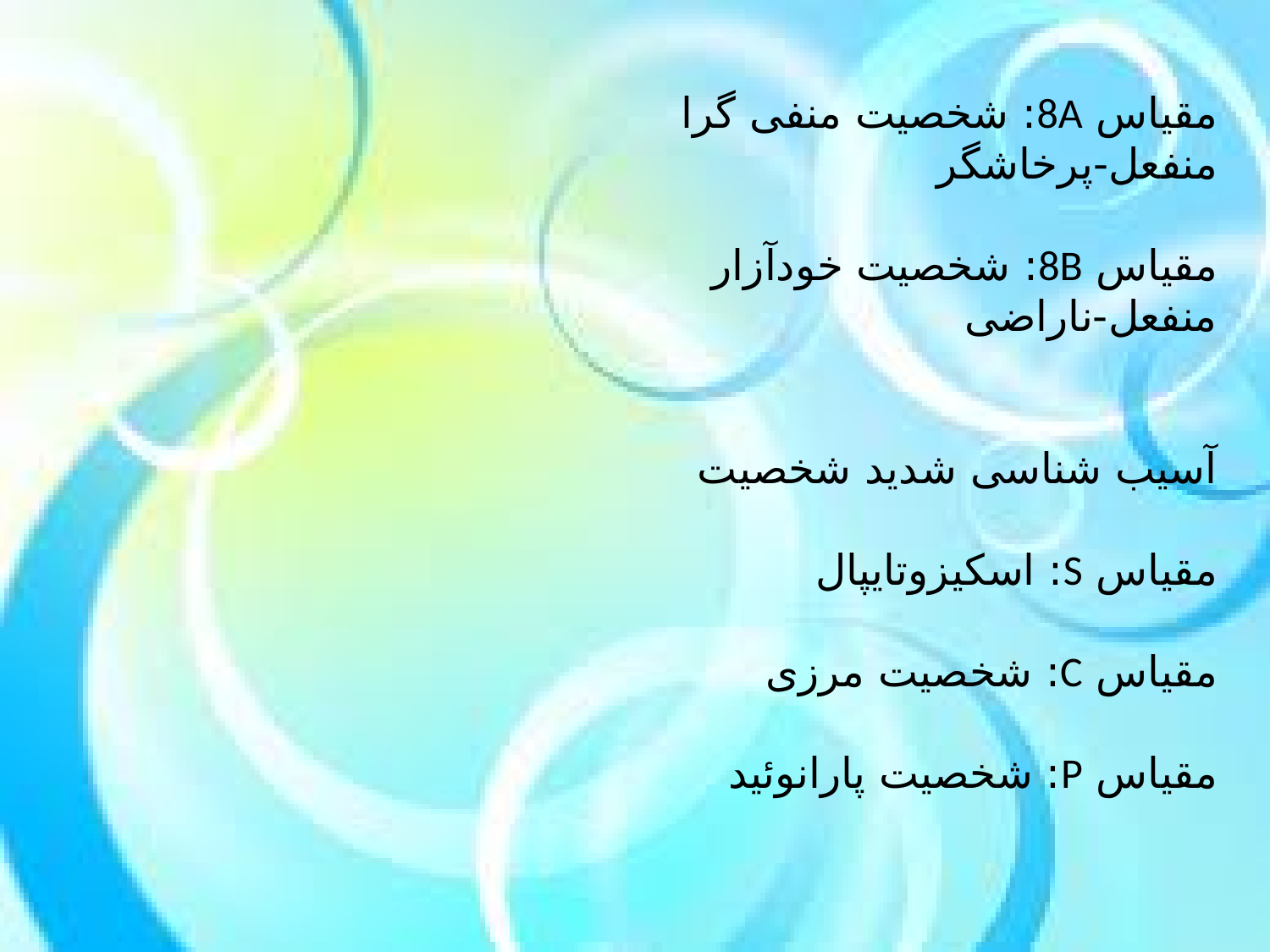

مقیاس 8A: شخصیت منفی گرا
منفعل-پرخاشگر

مقیاس 8B: شخصیت خودآزار
منفعل-ناراضی

آسیب شناسی شدید شخصیت

مقیاس S: اسکیزوتایپال

مقیاس C: شخصیت مرزی

مقیاس P: شخصیت پارانوئید